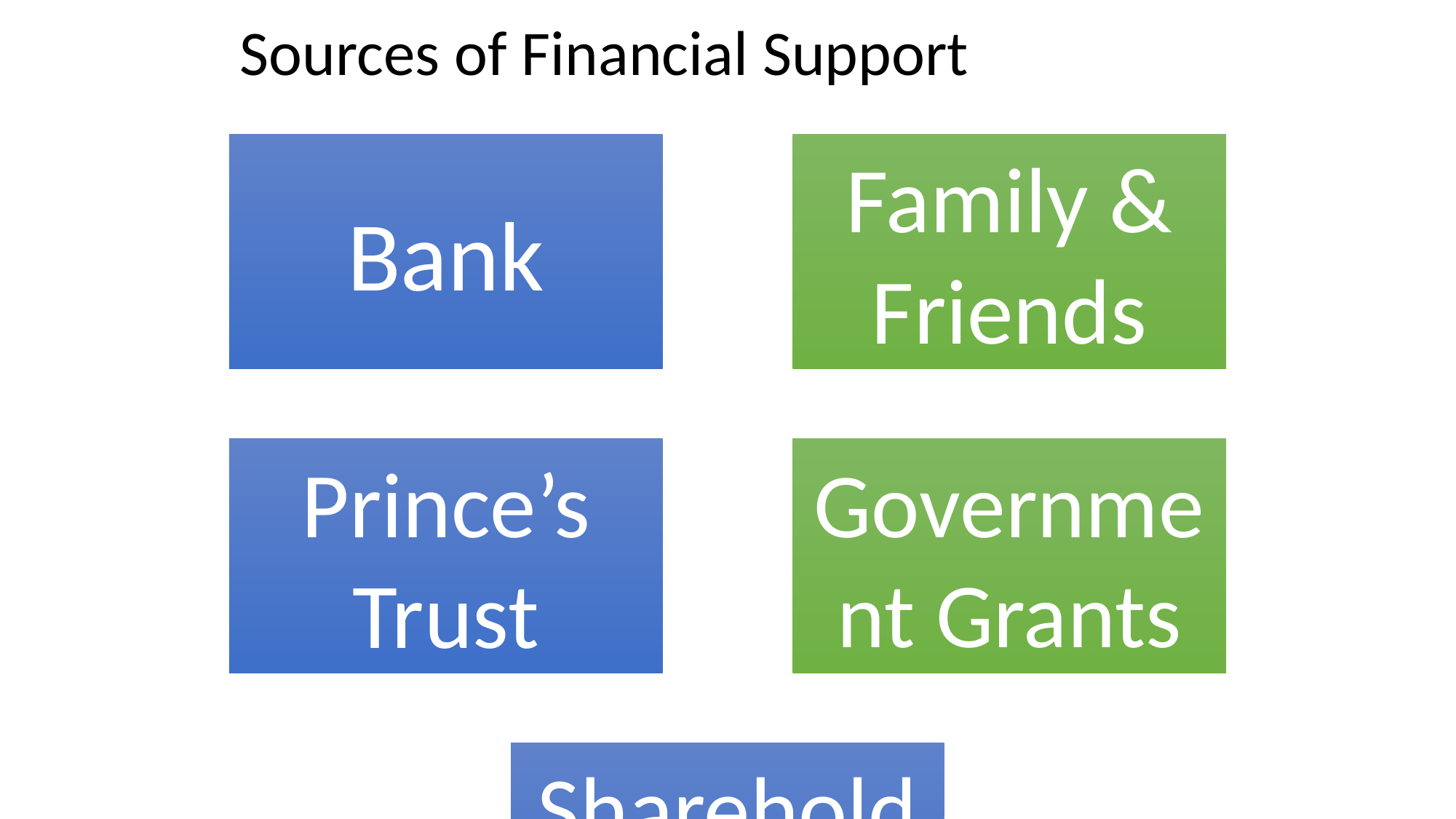

# Sources of Financial Support
Bank
Family & Friends
Prince’s Trust
Government Grants